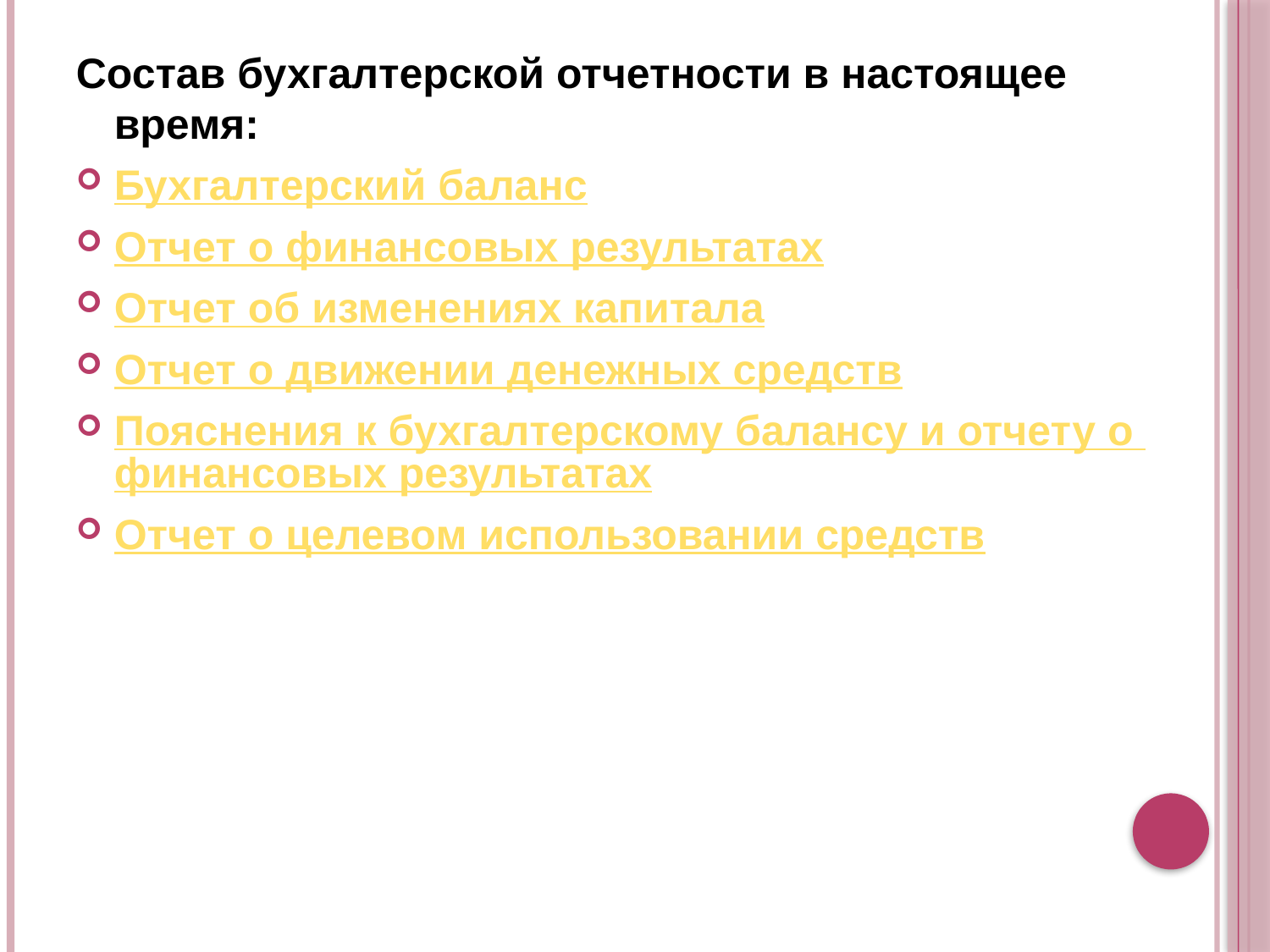

Состав бухгалтерской отчетности в настоящее время:
Бухгалтерский баланс
Отчет о финансовых результатах
Отчет об изменениях капитала
Отчет о движении денежных средств
Пояснения к бухгалтерскому балансу и отчету о финансовых результатах
Отчет о целевом использовании средств